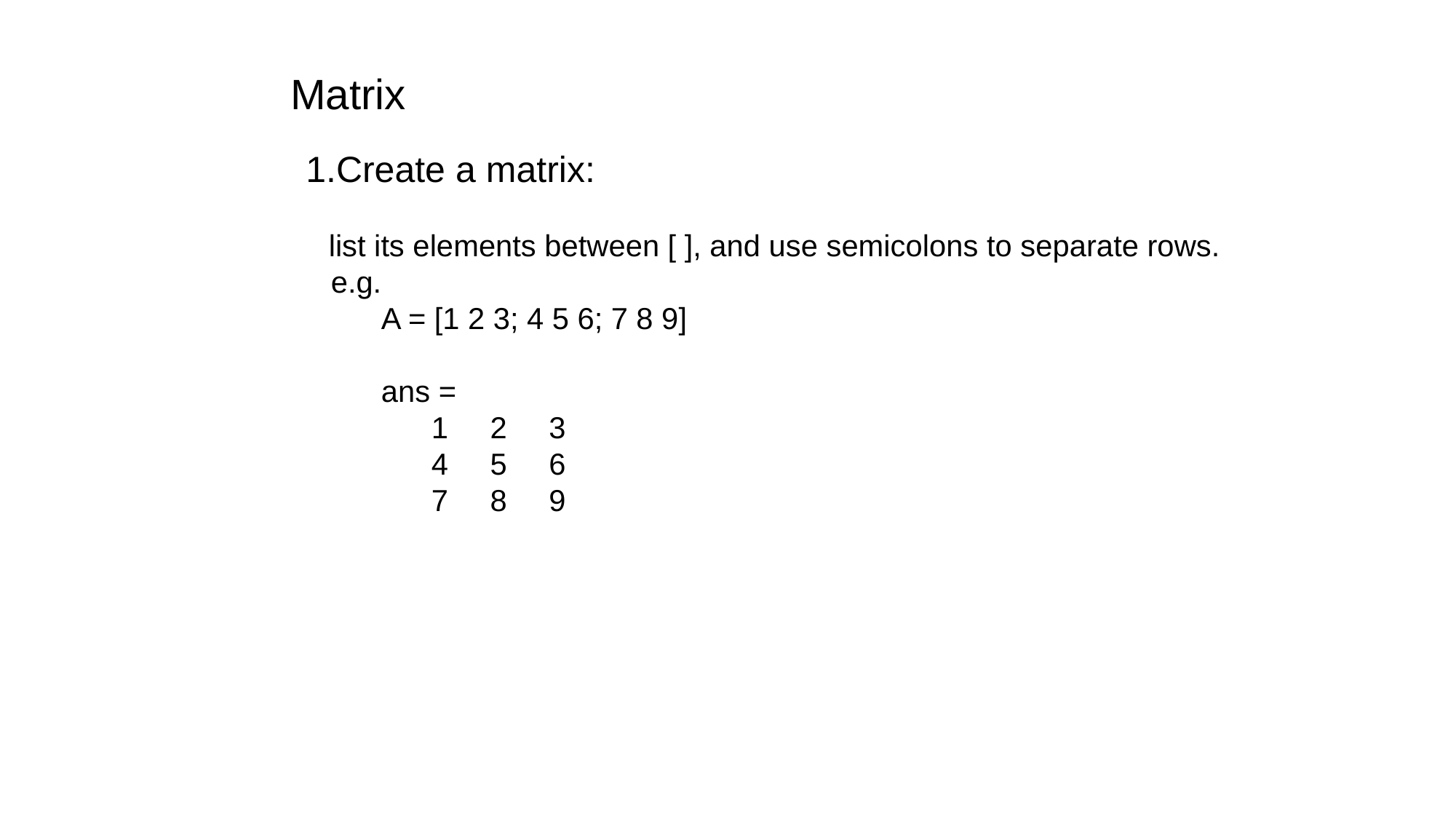

Matrix
1.Create a matrix:

   list its elements between [ ], and use semicolons to separate rows.
   e.g.
         A = [1 2 3; 4 5 6; 7 8 9]

         ans =
               1     2     3
               4     5     6
               7     8     9